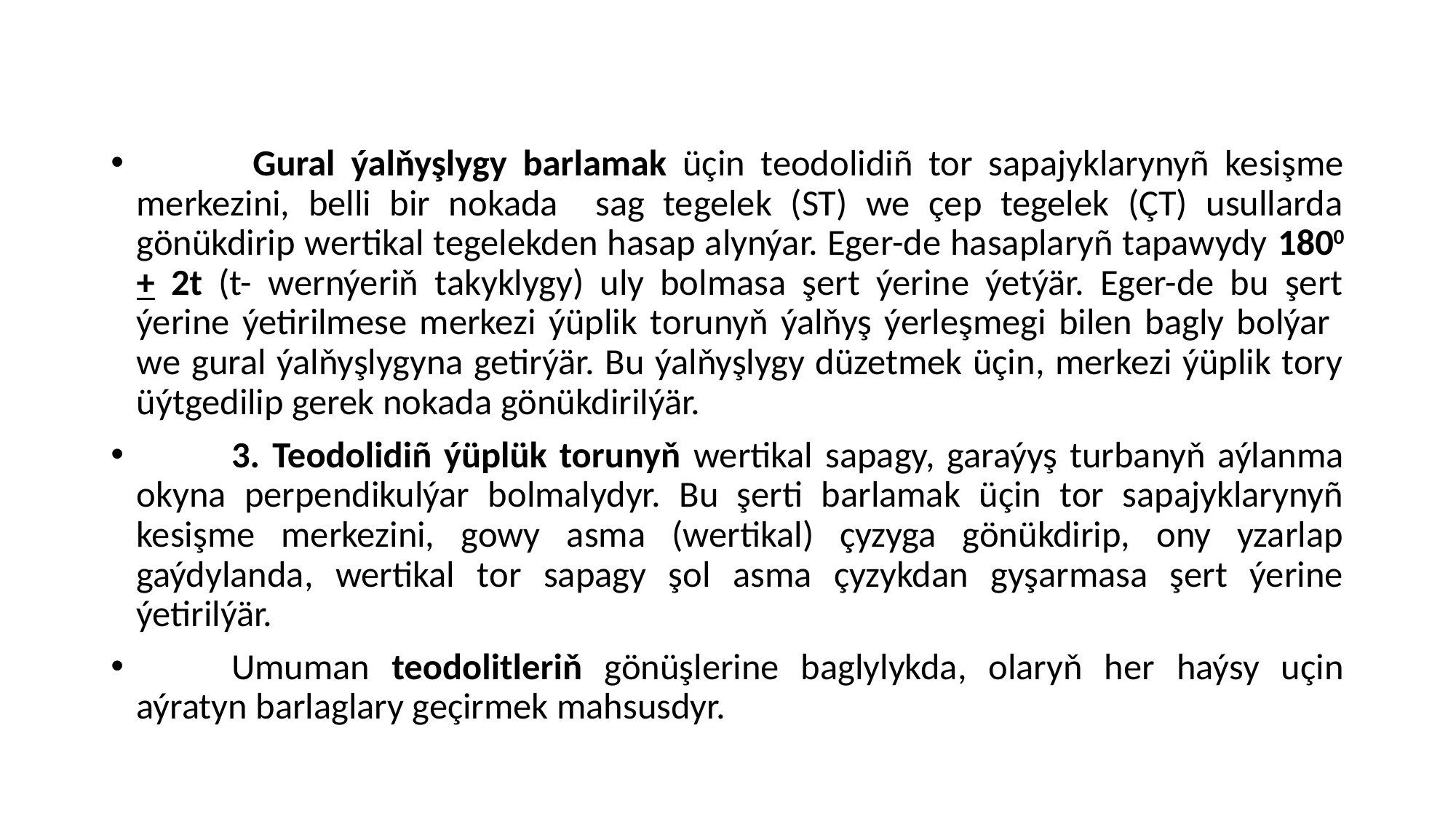

#
       Gural ýalňyşlygy barlamak üçin teodolidiñ tor sapajyklarynyñ kesişme merkezini, belli bir nokada  sag tegelek (ST) we çep tegelek (ÇT) usullarda gönükdirip wertikal tegelekden hasap alynýar. Eger-de hasaplaryñ tapawydy 1800 + 2t (t- wernýeriň takyklygy) uly bolmasa şert ýerine ýetýär. Eger-de bu şert ýerine ýetirilmese merkezi ýüplik torunyň ýalňyş ýerleşmegi bilen bagly bolýar  we gural ýalňyşlygyna getirýär. Bu ýalňyşlygy düzetmek üçin, merkezi ýüplik tory üýtgedilip gerek nokada gönükdirilýär.
	3. Teodolidiñ ýüplük torunyň wertikal sapagy, garaýyş turbanyň aýlanma okyna perpendikulýar bolmalydyr. Bu şerti barlamak üçin tor sapajyklarynyñ kesişme merkezini, gowy asma (wertikal) çyzyga gönükdirip, ony yzarlap gaýdylanda, wertikal tor sapagy şol asma çyzykdan gyşarmasa şert ýerine ýetirilýär.
	Umuman teodolitleriň gönüşlerine baglylykda, olaryň her haýsy uçin aýratyn barlaglary geçirmek mahsusdyr.